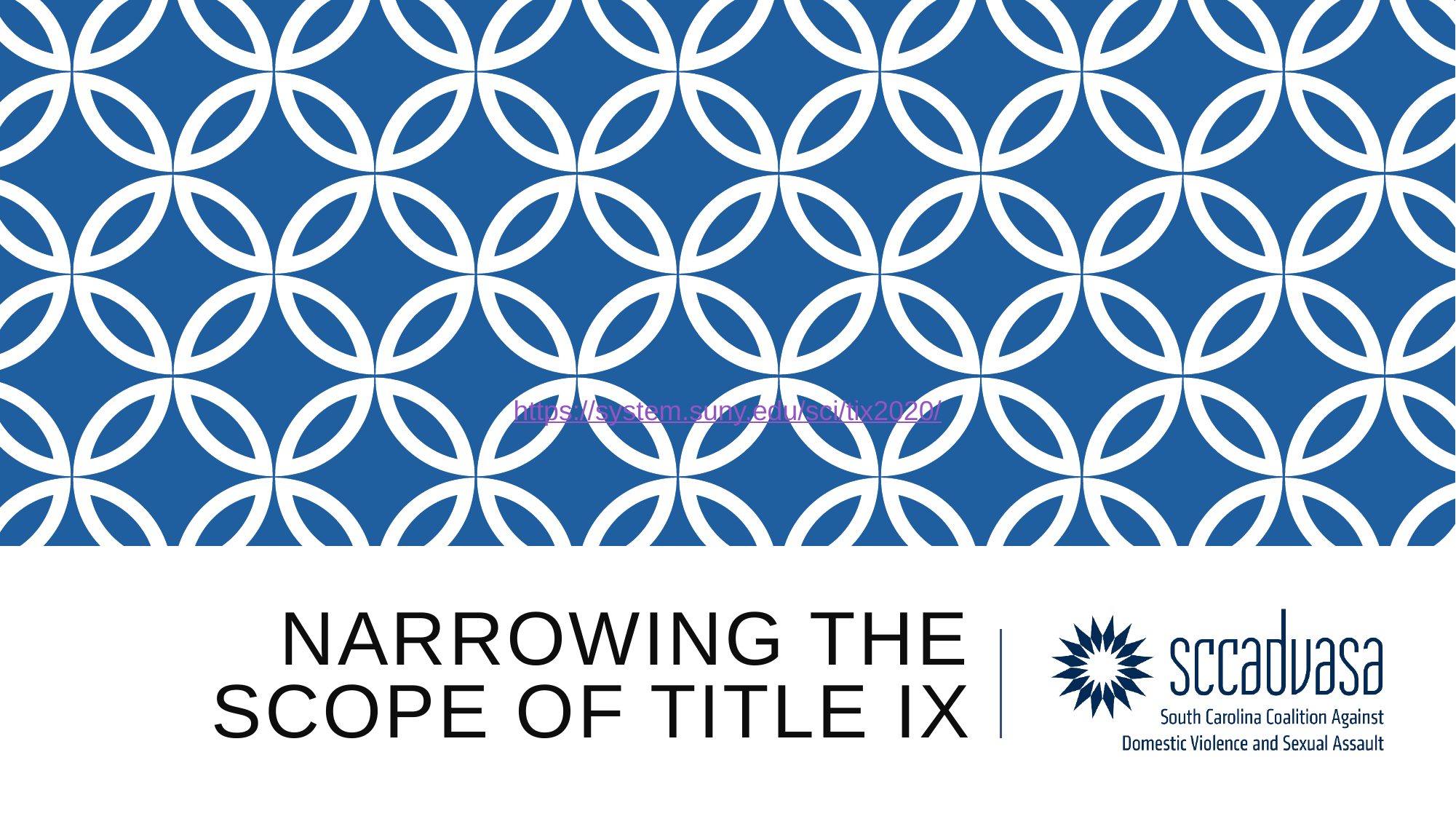

https://system.suny.edu/sci/tix2020/
# Narrowing the scope of title ix